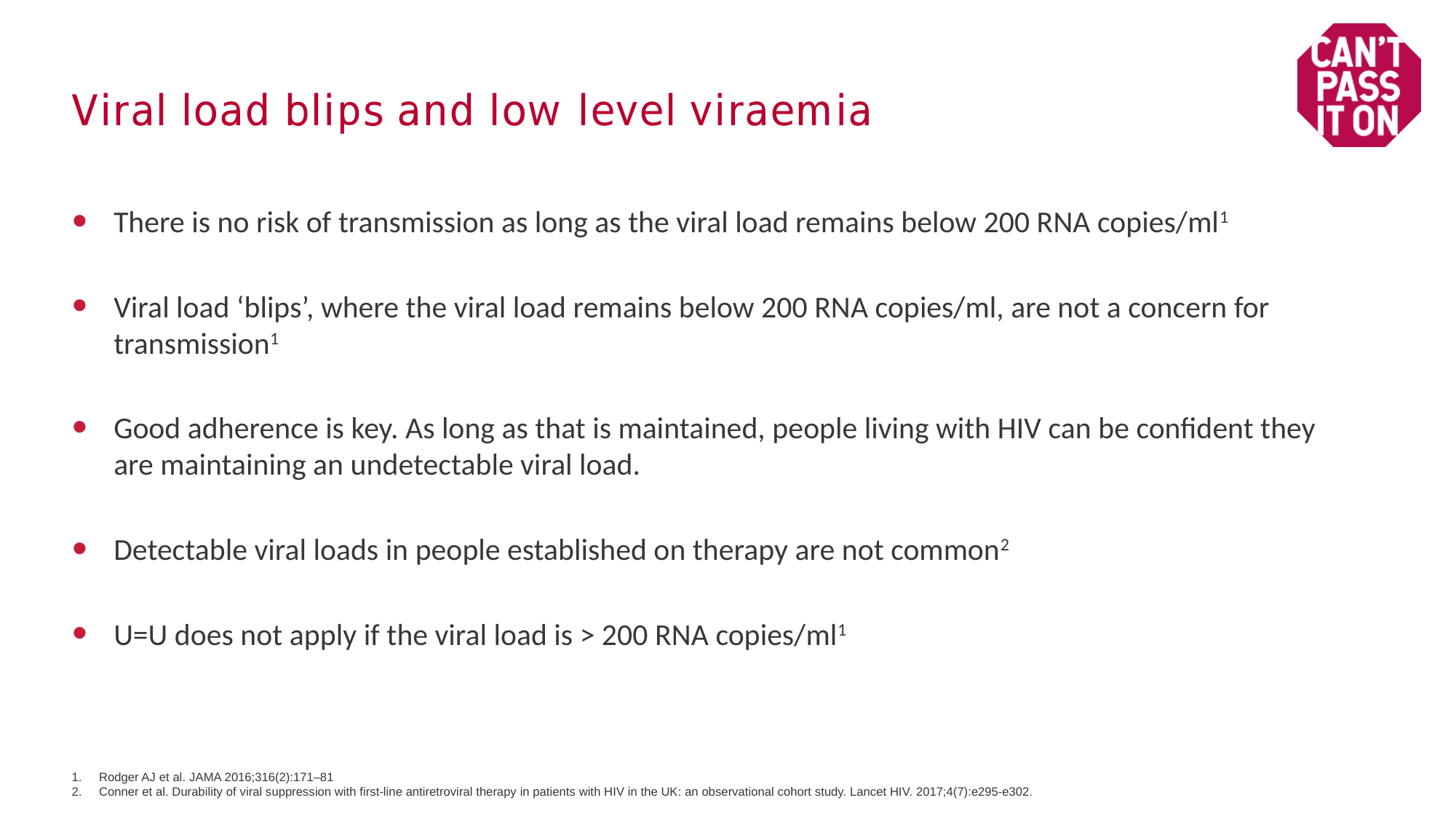

# Viral load blips and low level viraemia
There is no risk of transmission as long as the viral load remains below 200 RNA copies/ml1

Viral load ‘blips’, where the viral load remains below 200 RNA copies/ml, are not a concern for transmission1

Good adherence is key. As long as that is maintained, people living with HIV can be confident they are maintaining an undetectable viral load.

Detectable viral loads in people established on therapy are not common2

U=U does not apply if the viral load is > 200 RNA copies/ml1
Rodger AJ et al. JAMA 2016;316(2):171–81
Conner et al. Durability of viral suppression with first-line antiretroviral therapy in patients with HIV in the UK: an observational cohort study. Lancet HIV. 2017;4(7):e295-e302.